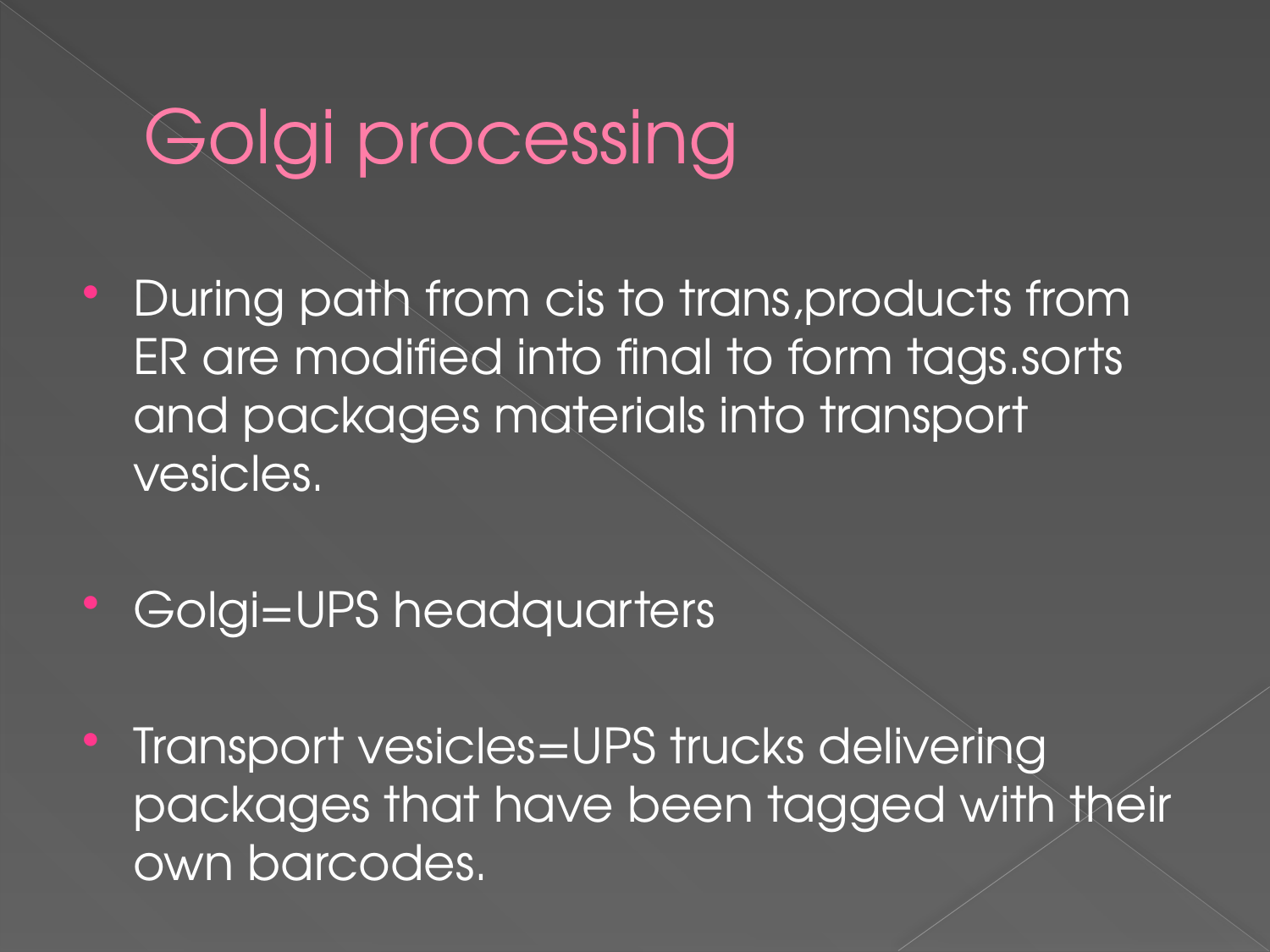

# Golgi processing
During path from cis to trans,products from ER are modified into final to form tags.sorts and packages materials into transport vesicles.

Golgi=UPS headquarters

Transport vesicles=UPS trucks delivering packages that have been tagged with their own barcodes.